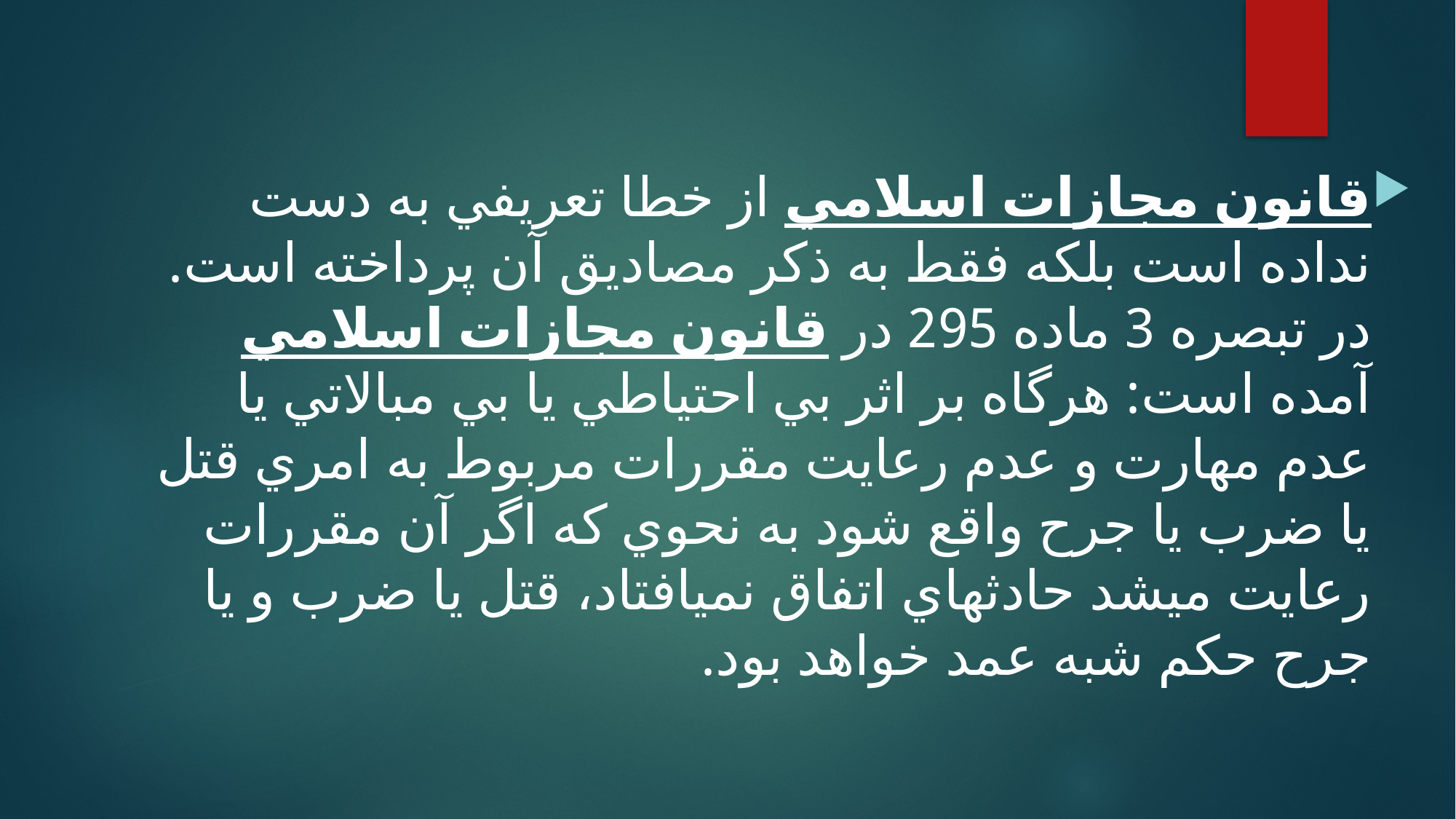

قانون مجازات اسلامي از خطا تعريفي به دست نداده است بلكه فقط به ذكر مصاديق آن پرداخته است. در تبصره 3 ماده 295 در قانون مجازات اسلامي آمده است: هرگاه بر اثر بي احتياطي يا بي مبالاتي يا عدم مهارت و عدم رعايت مقررات مربوط به امري قتل يا ضرب يا جرح واقع شود به نحوي كه اگر آن مقررات رعايت ميشد حادثهاي اتفاق نميافتاد، قتل يا ضرب و يا جرح حكم شبه عمد خواهد بود.